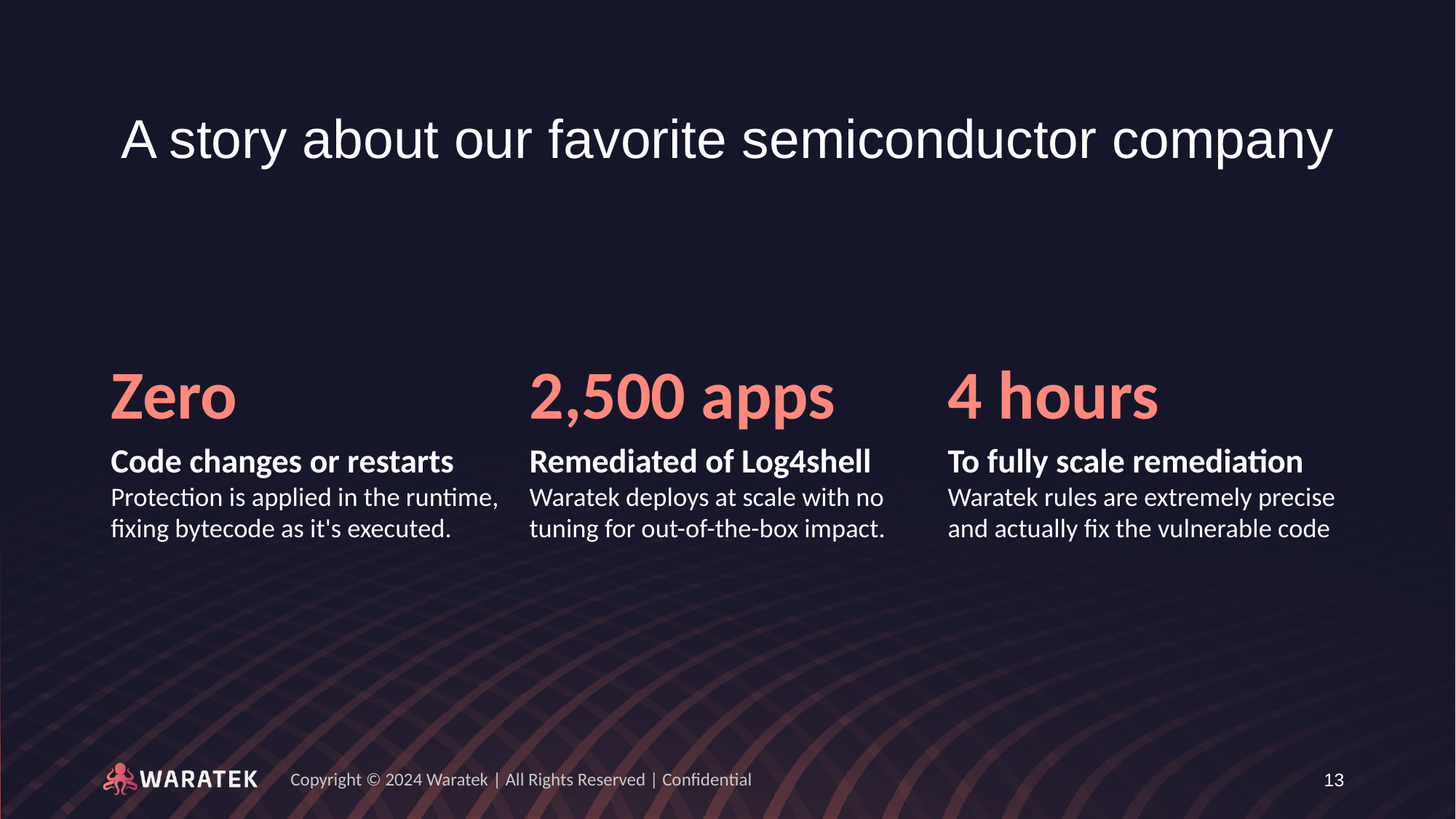

# A story about our favorite semiconductor company
Zero
Code changes or restarts
Protection is applied in the runtime, fixing bytecode as it's executed.
2,500 apps
Remediated of Log4shell
Waratek deploys at scale with no tuning for out-of-the-box impact.
4 hours
To fully scale remediation
Waratek rules are extremely precise and actually fix the vulnerable code
13
Copyright © 2024 Waratek | All Rights Reserved | Confidential